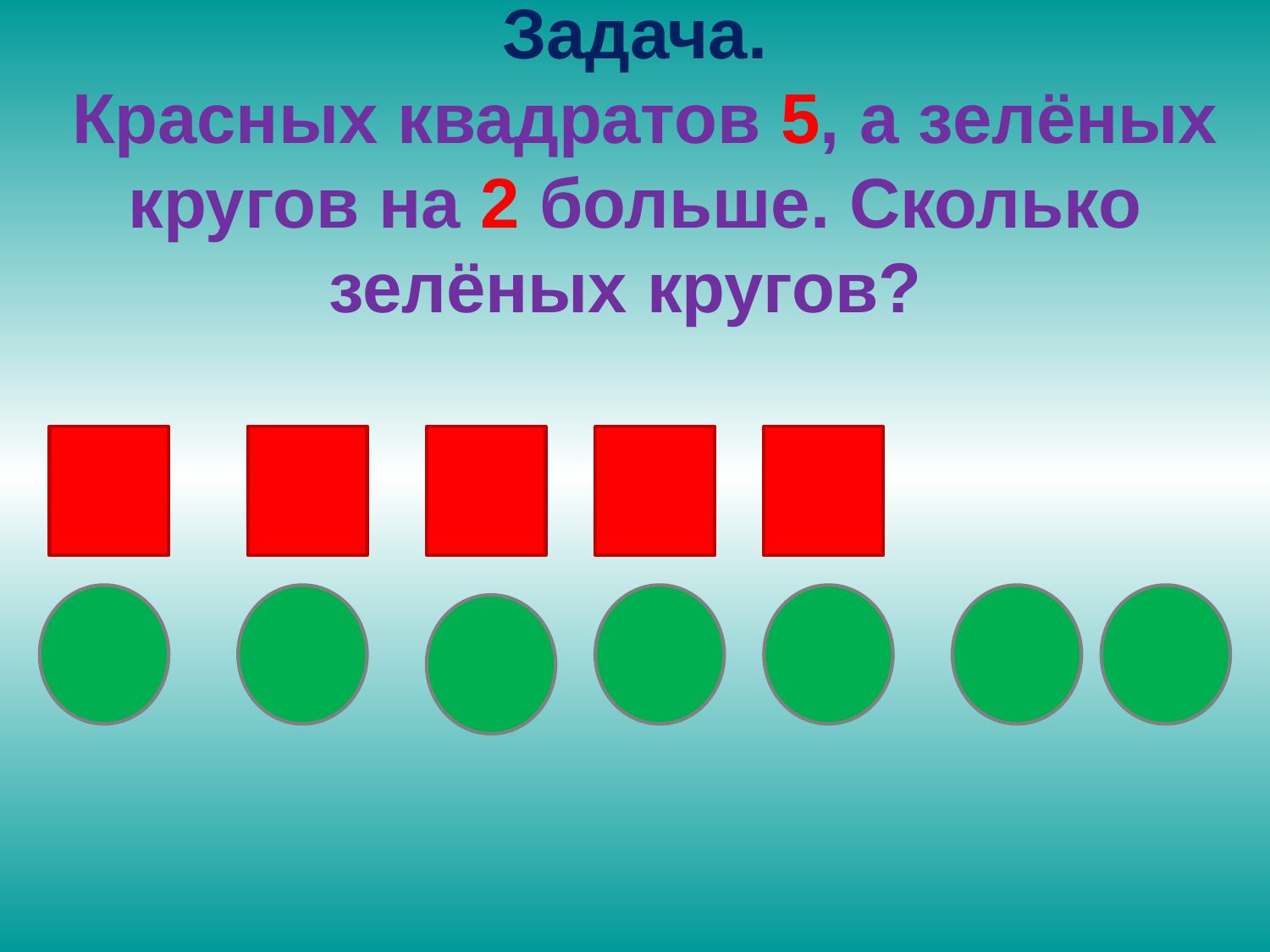

# Задача. Красных квадратов 5, а зелёных кругов на 2 больше. Сколько зелёных кругов?